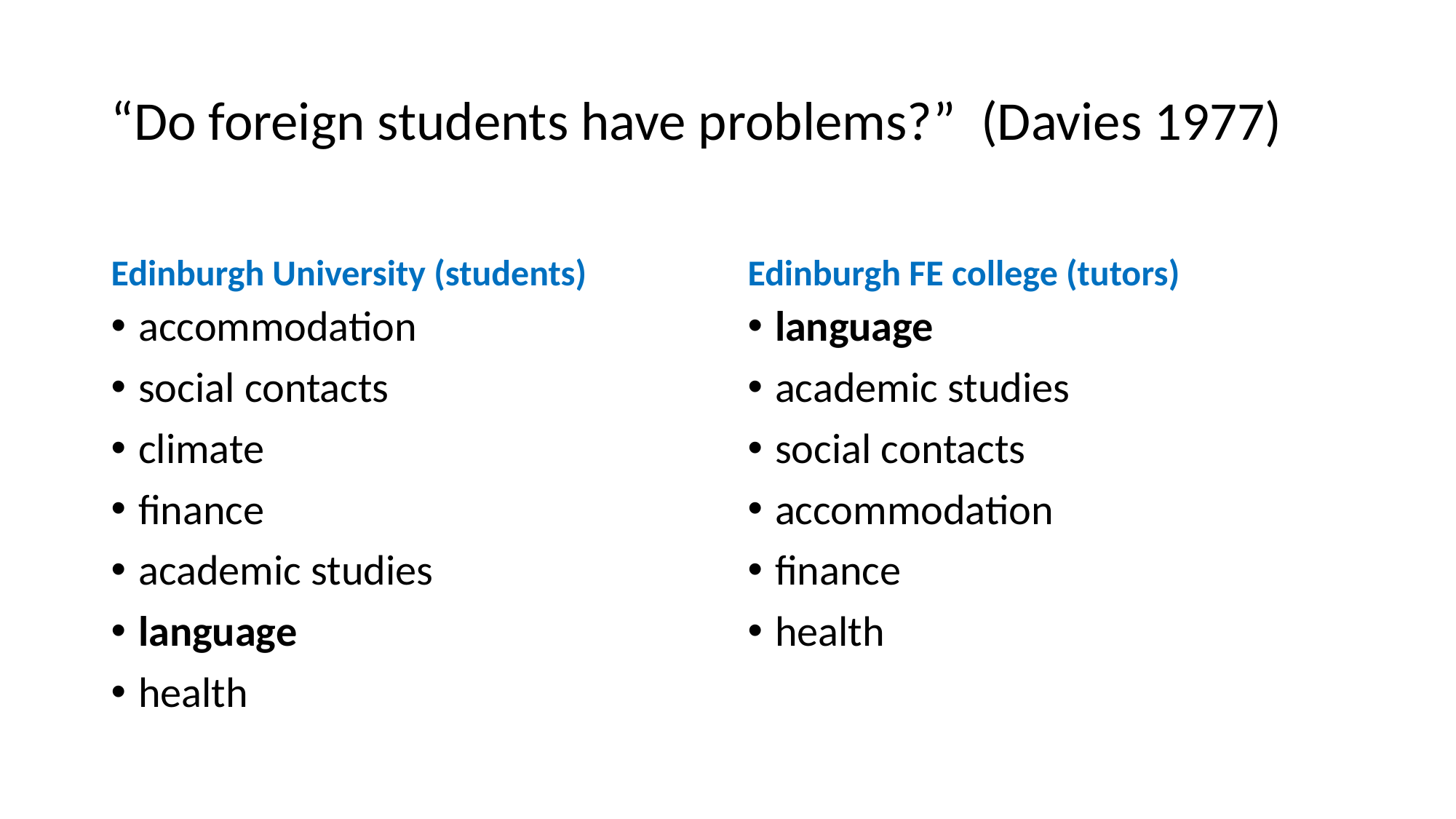

# “Do foreign students have problems?”  (Davies 1977)
Edinburgh University (students)
Edinburgh FE college (tutors)
accommodation
social contacts
climate
finance
academic studies
language
health
language
academic studies
social contacts
accommodation
finance
health